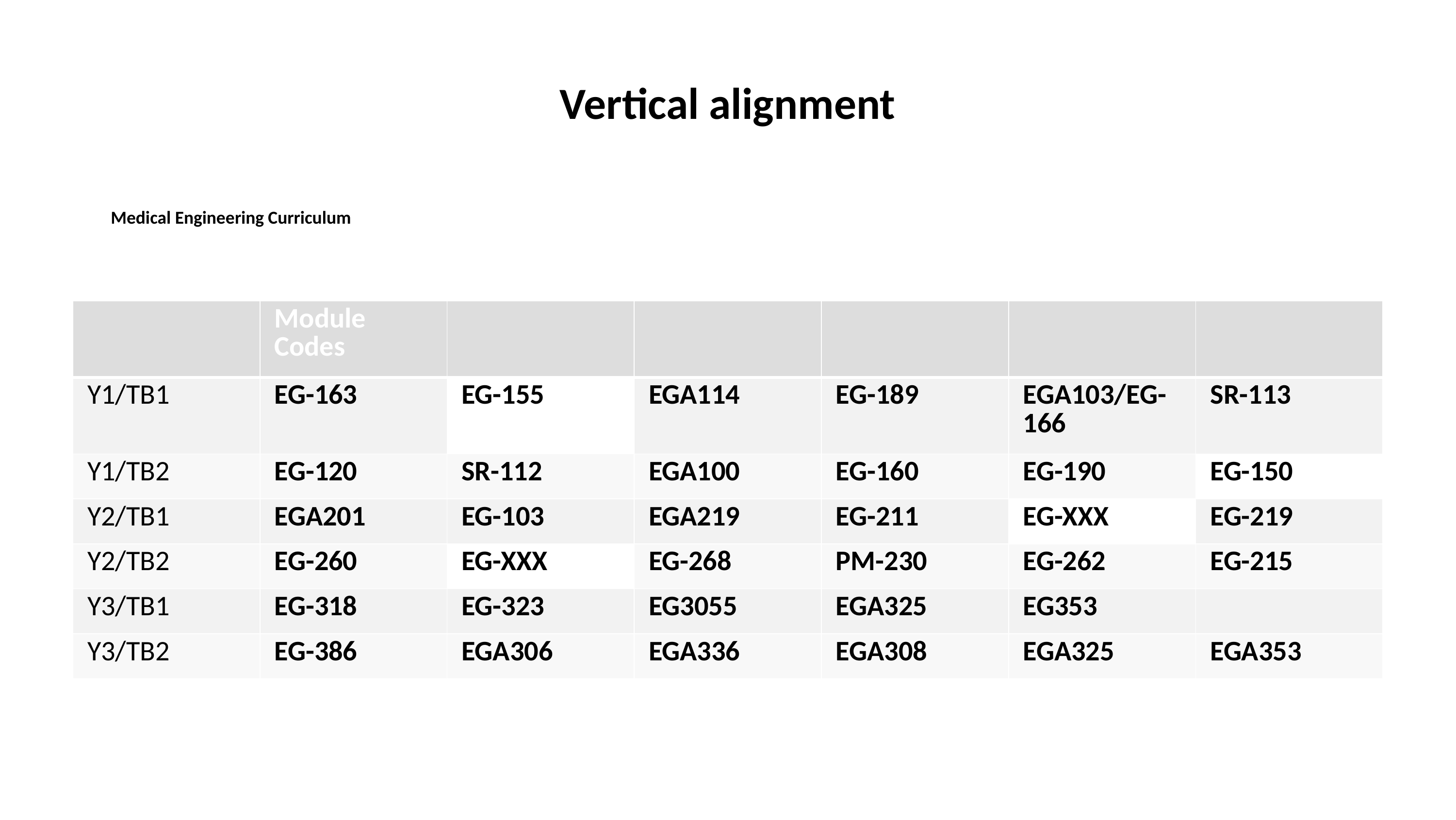

# Vertical alignment
Medical Engineering Curriculum
|  | Module Codes |  |  |  |  |  |
| --- | --- | --- | --- | --- | --- | --- |
| Y1/TB1 | EG-163 | EG-155 | EGA114 | EG-189 | EGA103/EG-166 | SR-113 |
| Y1/TB2 | EG-120 | SR-112 | EGA100 | EG-160 | EG-190 | EG-150 |
| Y2/TB1 | EGA201 | EG-103 | EGA219 | EG-211 | EG-XXX | EG-219 |
| Y2/TB2 | EG-260 | EG-XXX | EG-268 | PM-230 | EG-262 | EG-215 |
| Y3/TB1 | EG-318 | EG-323 | EG3055 | EGA325 | EG353 |  |
| Y3/TB2 | EG-386 | EGA306 | EGA336 | EGA308 | EGA325 | EGA353 |